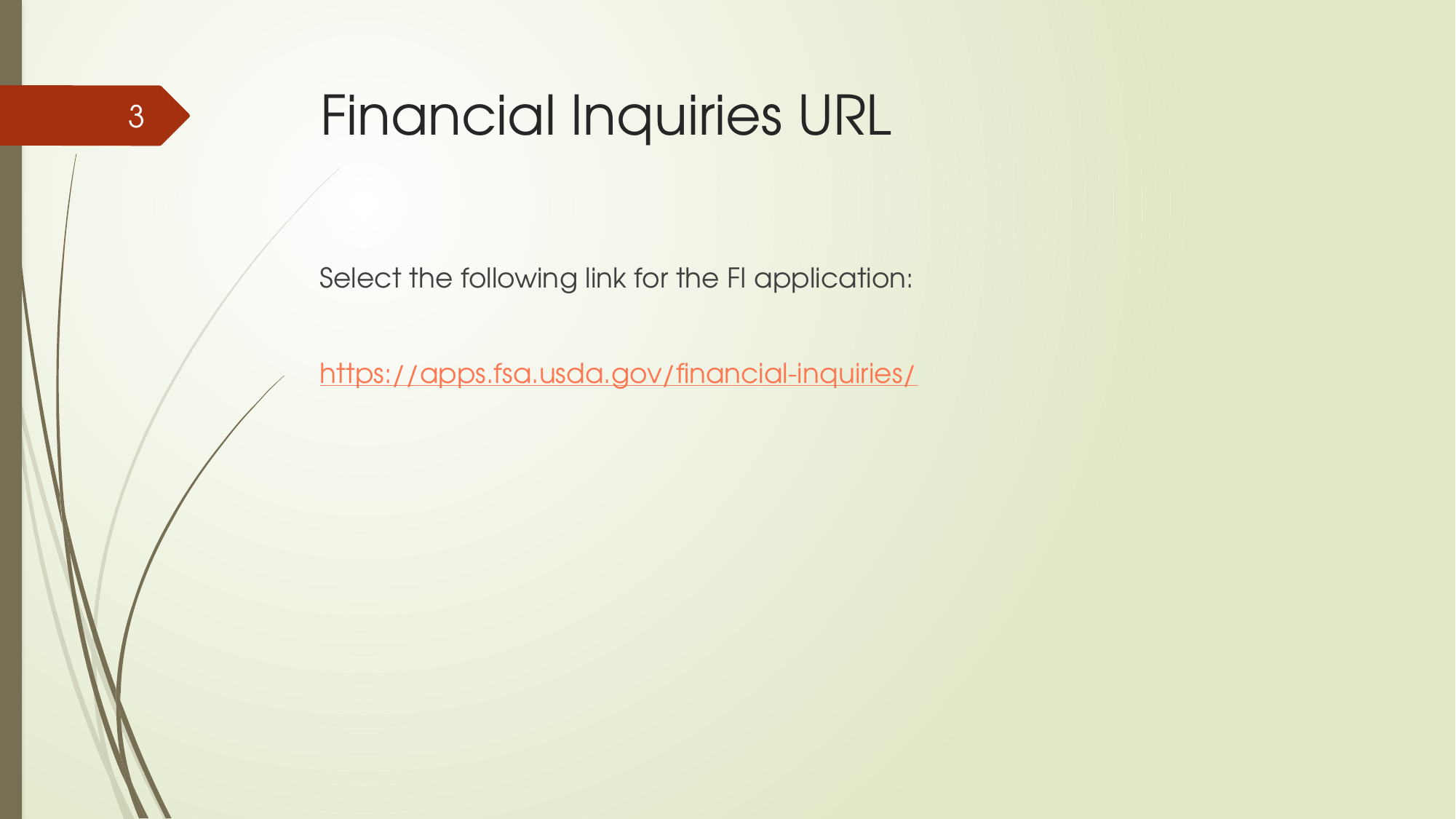

# Financial Inquiries URL
3
Select the following link for the FI application:

https://apps.fsa.usda.gov/financial-inquiries/